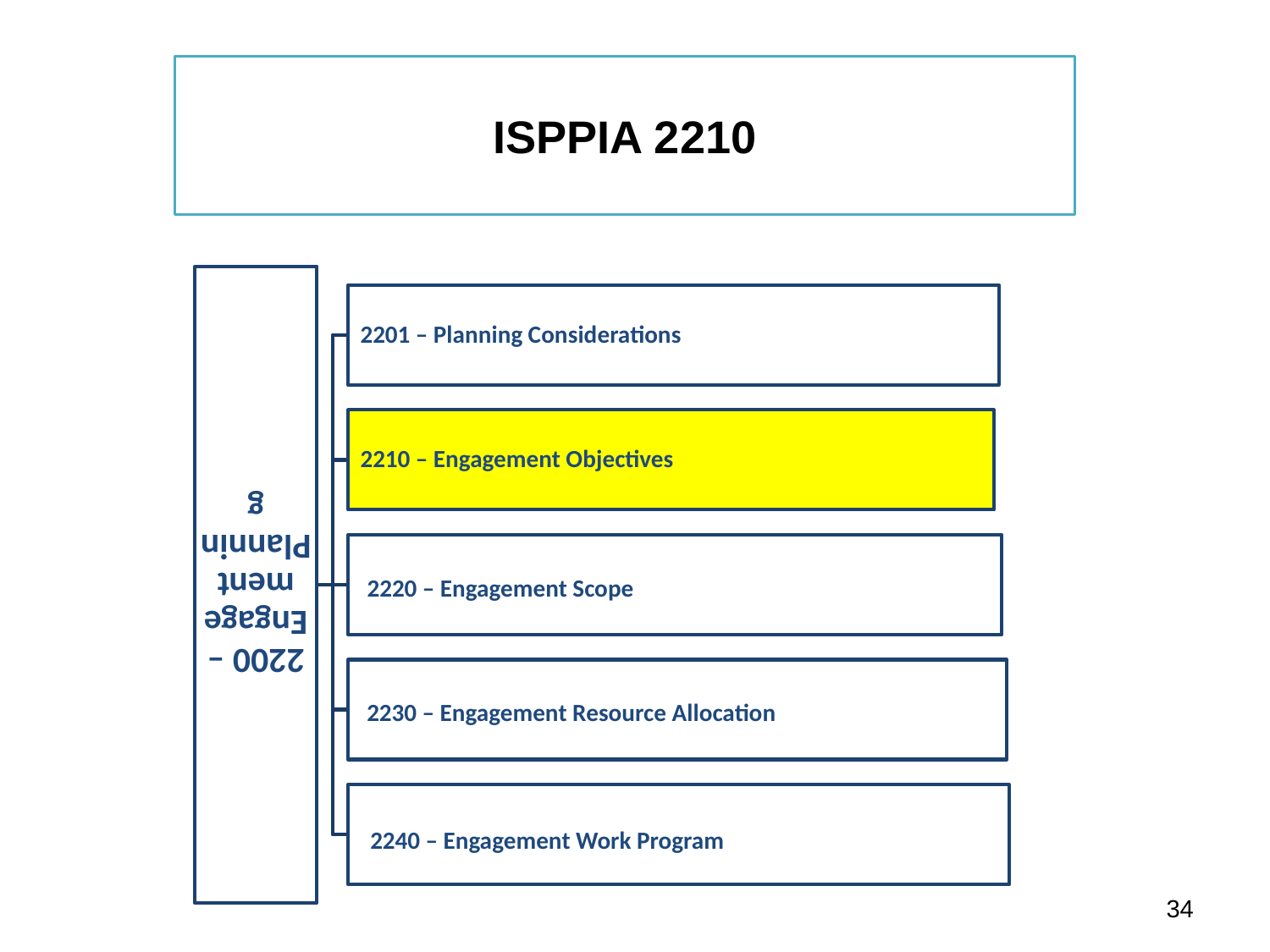

# ISPPIA 2210

2200 – Engagement Planning
  2201 – Planning Considerations
  2210 – Engagement Objectives
  2220 – Engagement Scope
  2230 – Engagement Resource Allocation
  2240 – Engagement Work Program

34